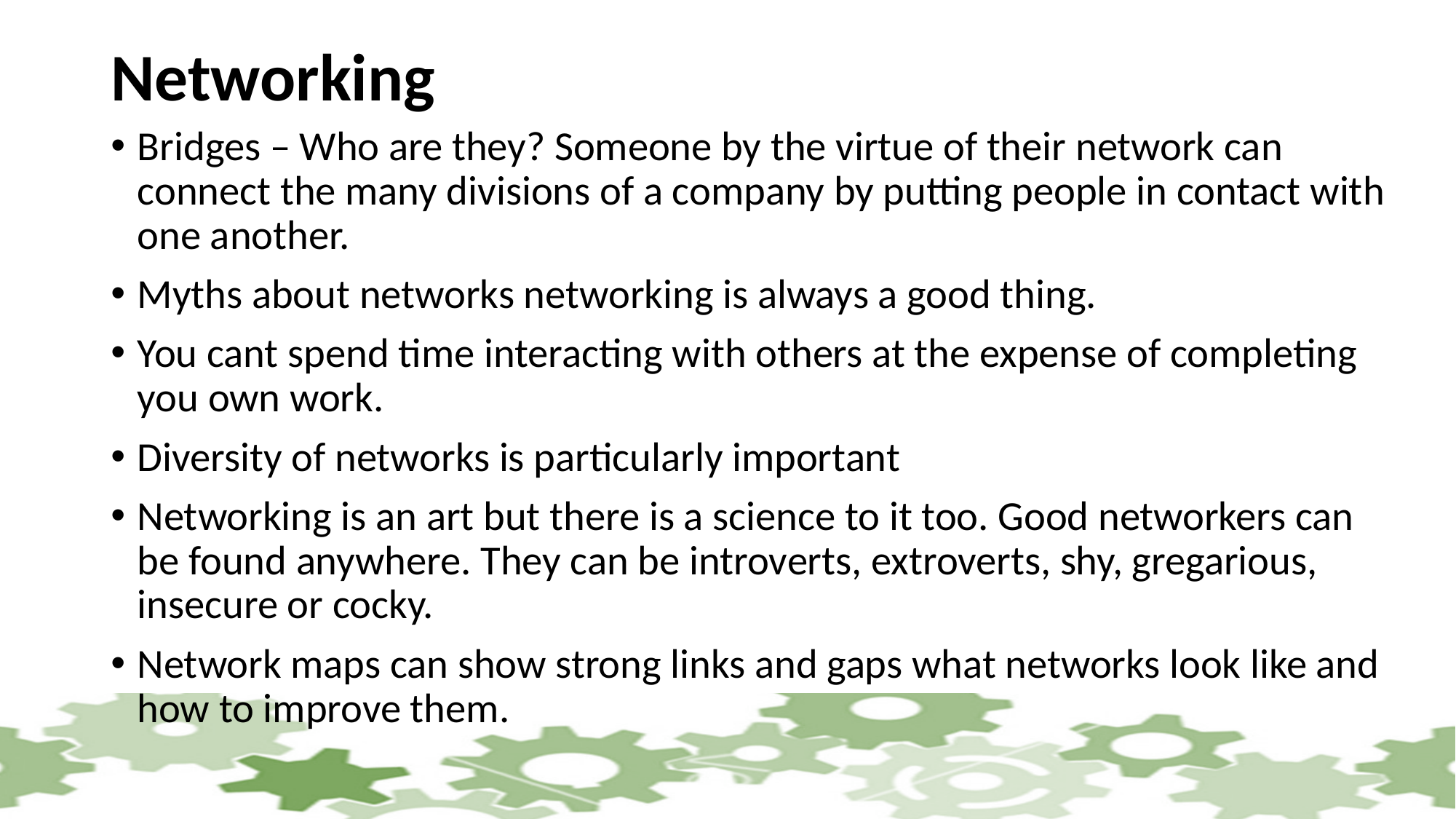

# Networking
Bridges – Who are they? Someone by the virtue of their network can connect the many divisions of a company by putting people in contact with one another.
Myths about networks networking is always a good thing.
You cant spend time interacting with others at the expense of completing you own work.
Diversity of networks is particularly important
Networking is an art but there is a science to it too. Good networkers can be found anywhere. They can be introverts, extroverts, shy, gregarious, insecure or cocky.
Network maps can show strong links and gaps what networks look like and how to improve them.